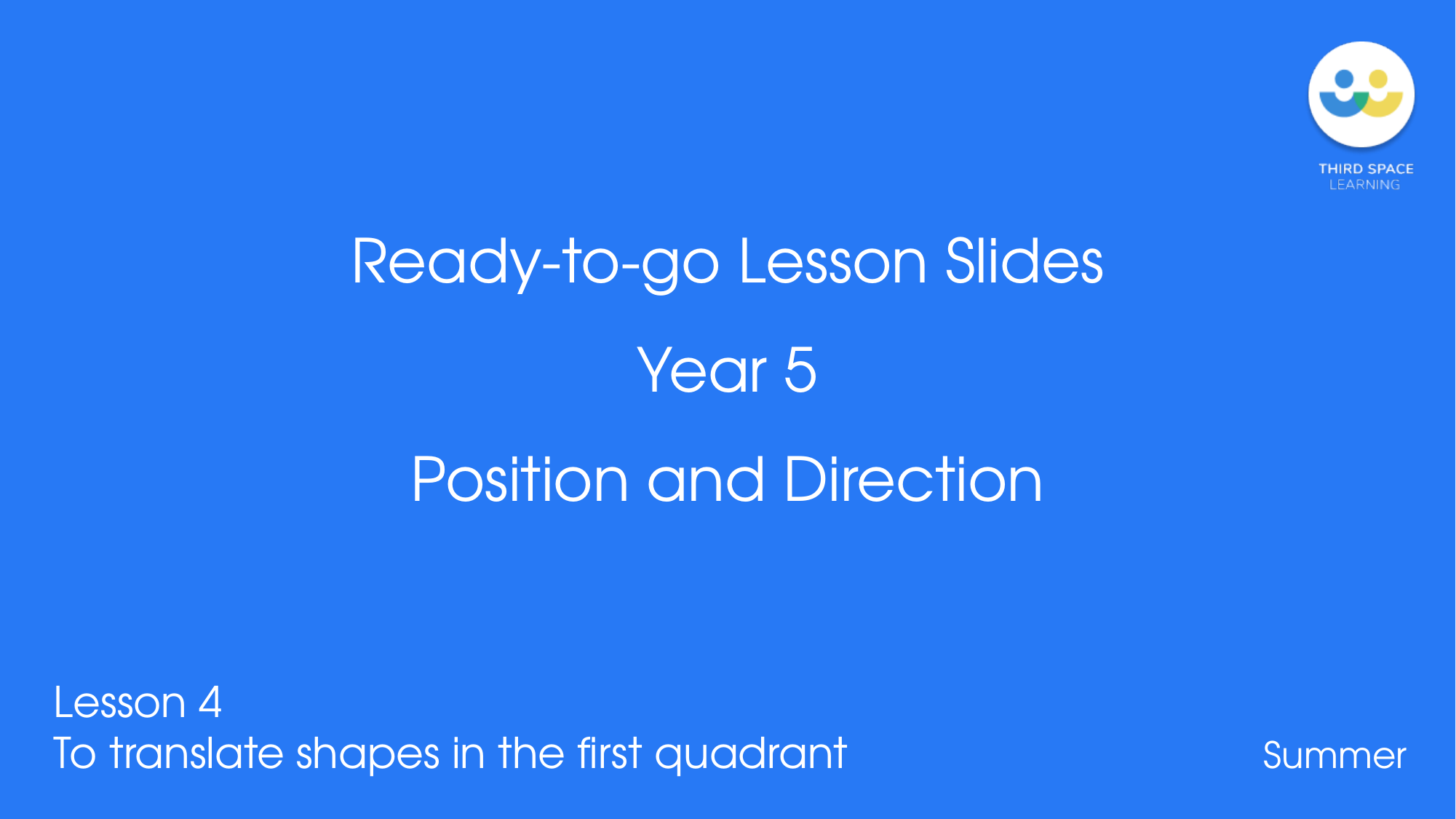

Ready-to-go Lesson Slides
Year 5
Position and Direction
Lesson 4
To translate shapes in the first quadrant
Summer